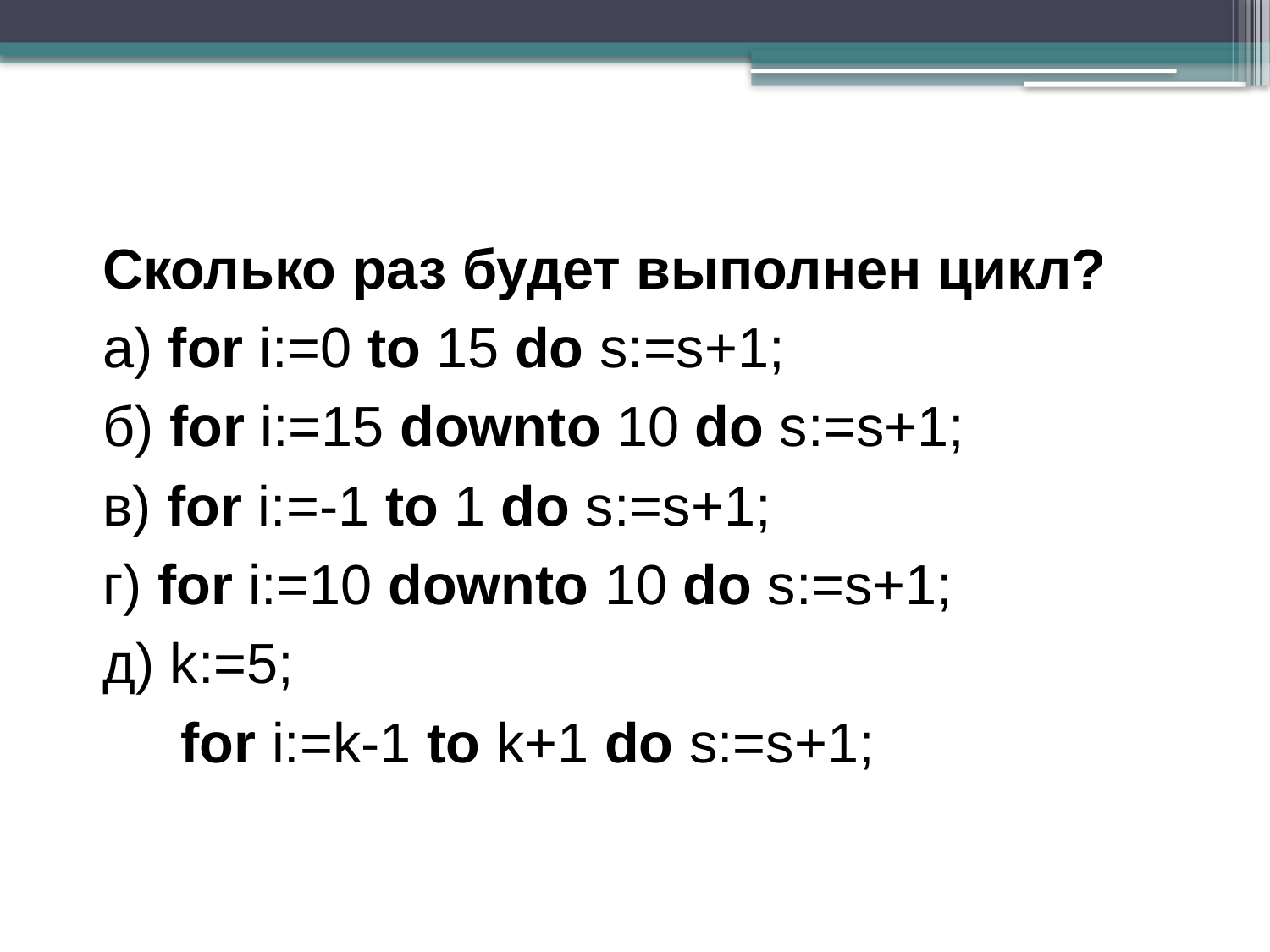

Сколько раз будет выполнен цикл?
а) for i:=0 to 15 do s:=s+1;
б) for i:=15 downto 10 do s:=s+1;
в) for i:=-1 to 1 do s:=s+1;
г) for i:=10 downto 10 do s:=s+1;
д) k:=5;
     for i:=k-1 to k+1 do s:=s+1;